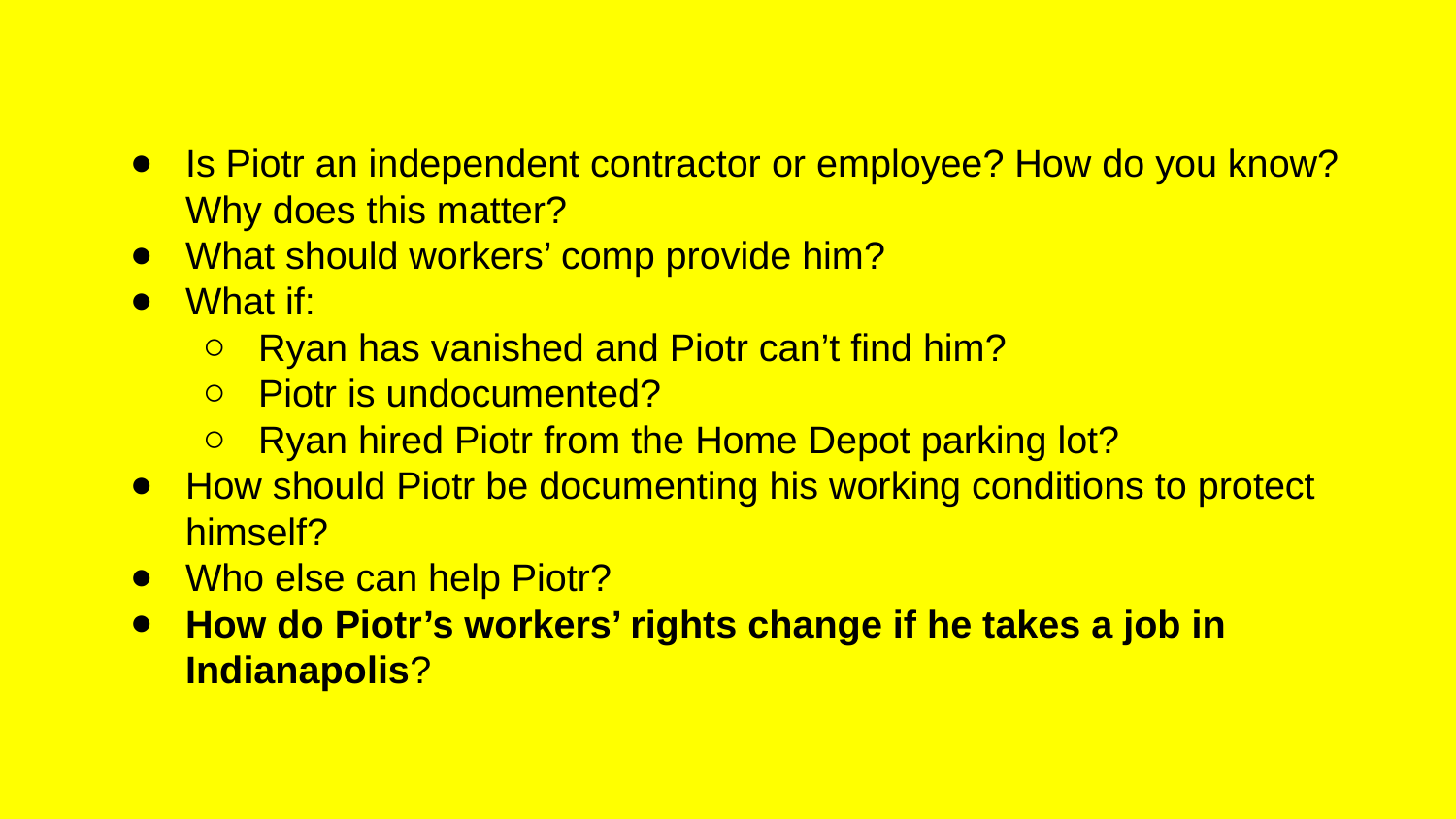

Is Piotr an independent contractor or employee? How do you know? Why does this matter?
What should workers’ comp provide him?
What if:
Ryan has vanished and Piotr can’t find him?
Piotr is undocumented?
Ryan hired Piotr from the Home Depot parking lot?
How should Piotr be documenting his working conditions to protect himself?
Who else can help Piotr?
How do Piotr’s workers’ rights change if he takes a job in Indianapolis?